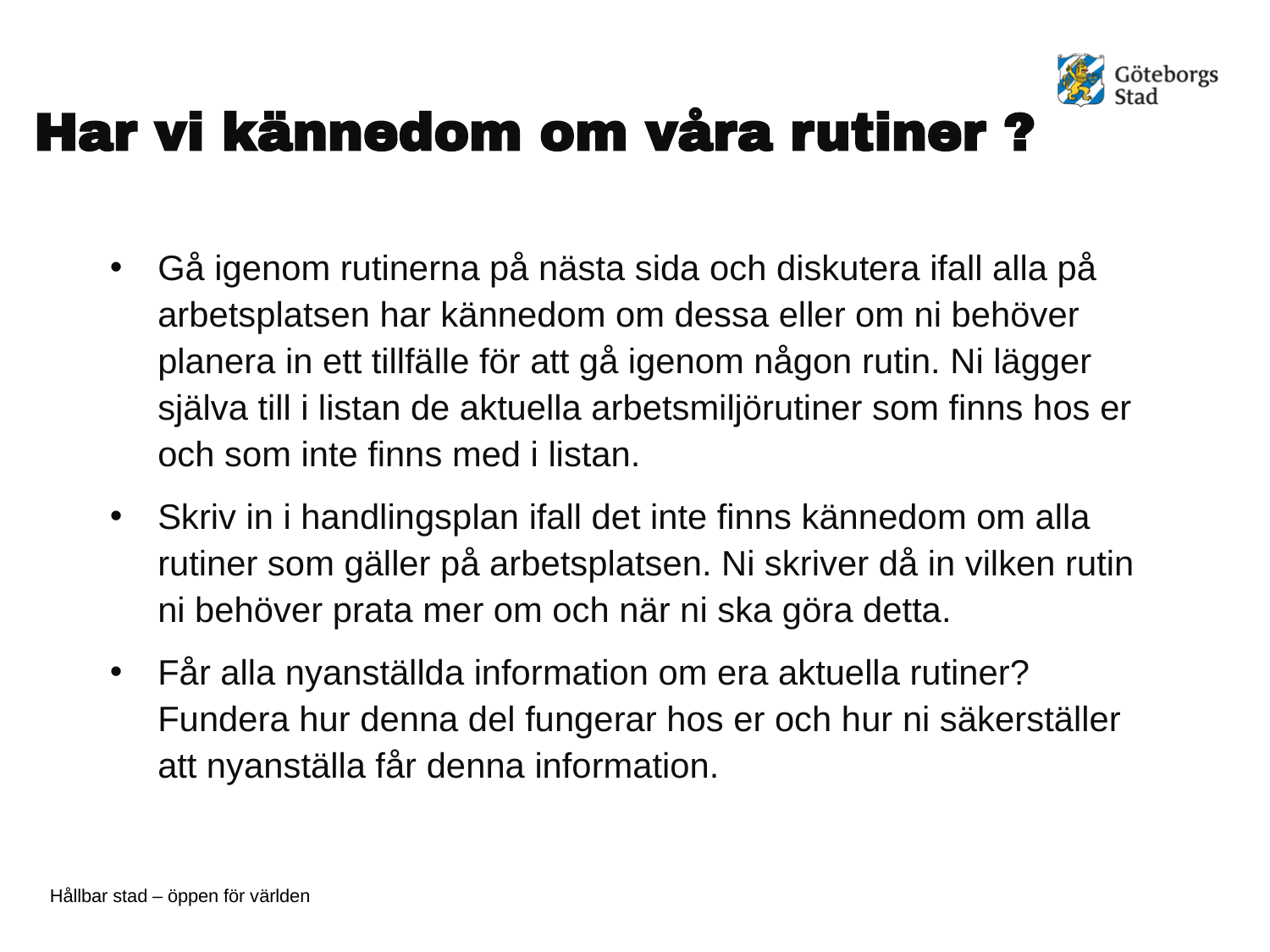

# Har vi kännedom om våra rutiner ?
Gå igenom rutinerna på nästa sida och diskutera ifall alla på arbetsplatsen har kännedom om dessa eller om ni behöver planera in ett tillfälle för att gå igenom någon rutin. Ni lägger själva till i listan de aktuella arbetsmiljörutiner som finns hos er och som inte finns med i listan.
Skriv in i handlingsplan ifall det inte finns kännedom om alla rutiner som gäller på arbetsplatsen. Ni skriver då in vilken rutin ni behöver prata mer om och när ni ska göra detta.
Får alla nyanställda information om era aktuella rutiner? Fundera hur denna del fungerar hos er och hur ni säkerställer att nyanställa får denna information.